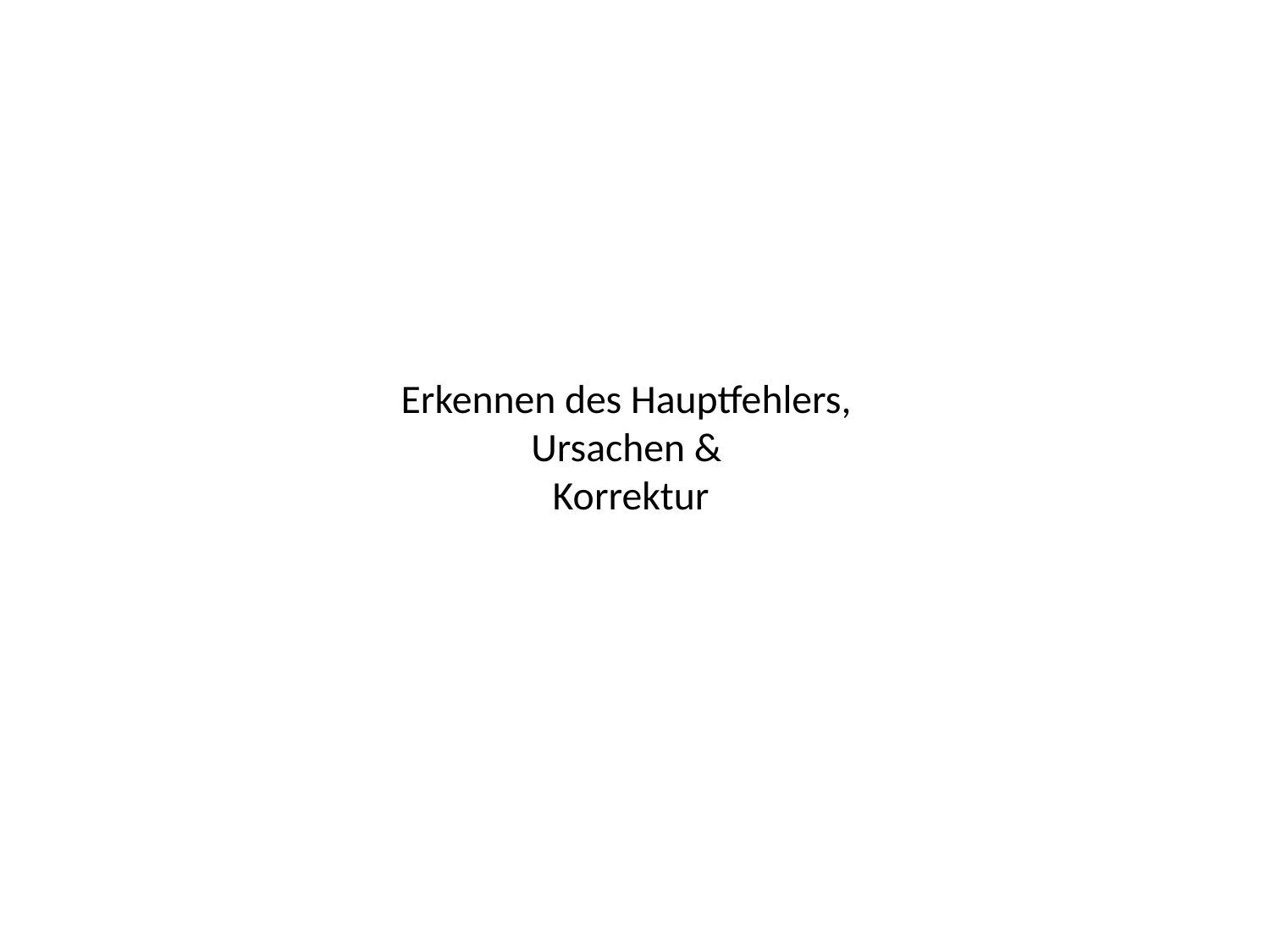

# Erkennen des Hauptfehlers, Ursachen & Korrektur